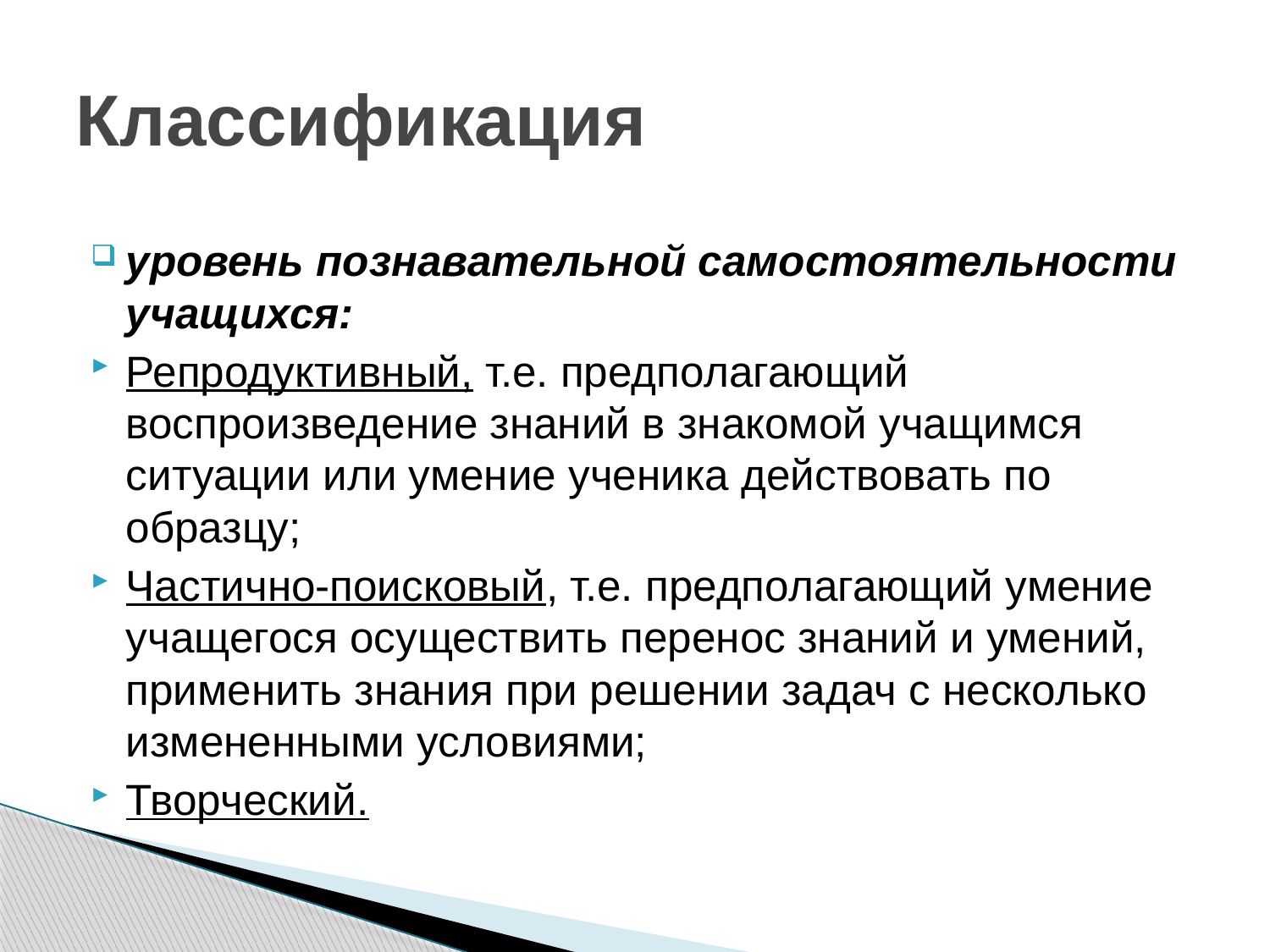

# Классификация

уровень познавательной самостоятельности учащихся:
Репродуктивный, т.е. предполагающий воспроизведение знаний в знакомой учащимся ситуации или умение ученика действовать по образцу;
Частично-поисковый, т.е. предполагающий умение учащегося осуществить перенос знаний и умений, применить знания при решении задач с несколько измененными условиями;
Творческий.